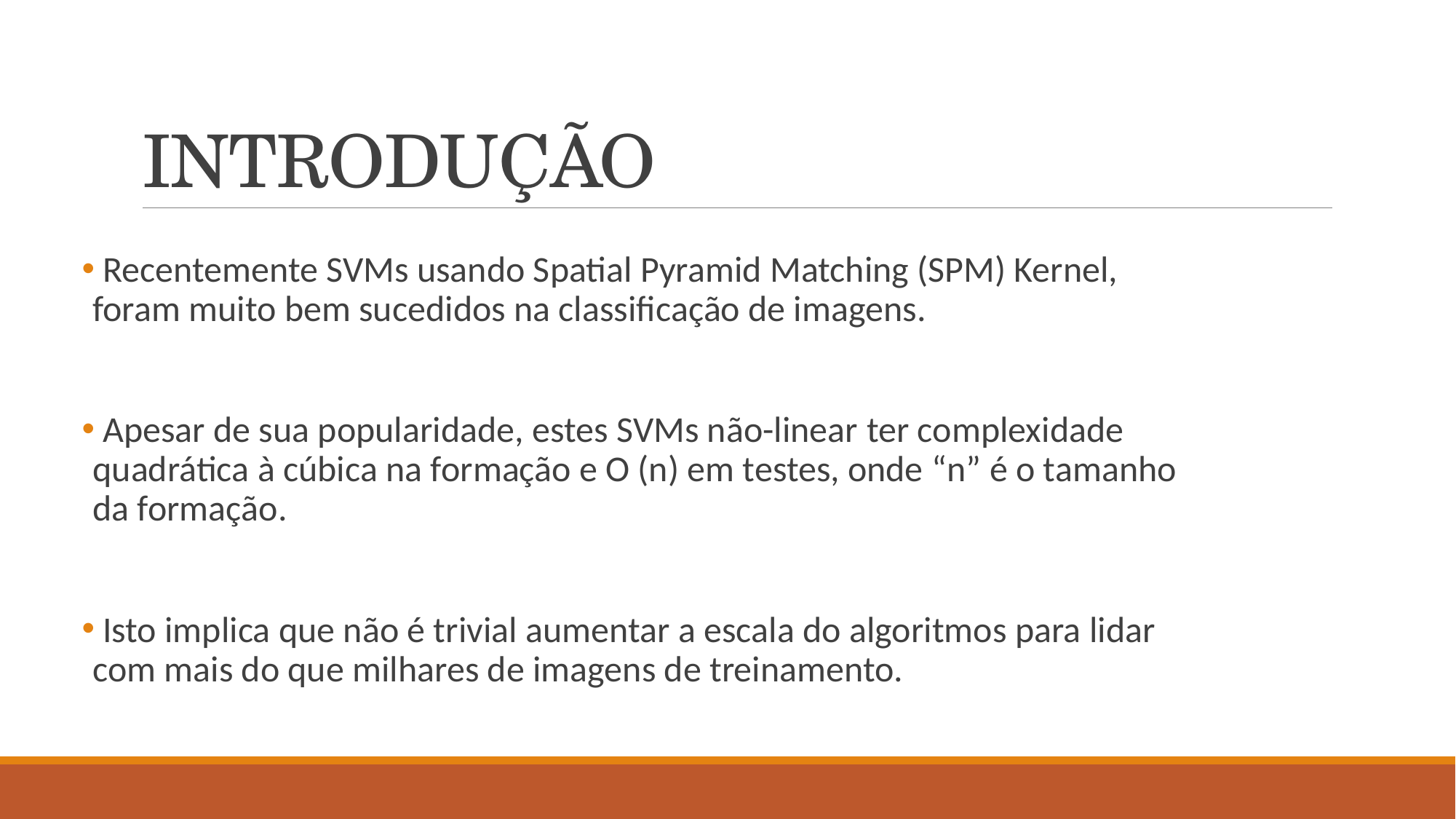

# INTRODUÇÃO
 Recentemente SVMs usando Spatial Pyramid Matching (SPM) Kernel, foram muito bem sucedidos na classificação de imagens.

 Apesar de sua popularidade, estes SVMs não-linear ter complexidade quadrática à cúbica na formação e O (n) em testes, onde “n” é o tamanho da formação.

 Isto implica que não é trivial aumentar a escala do algoritmos para lidar com mais do que milhares de imagens de treinamento.